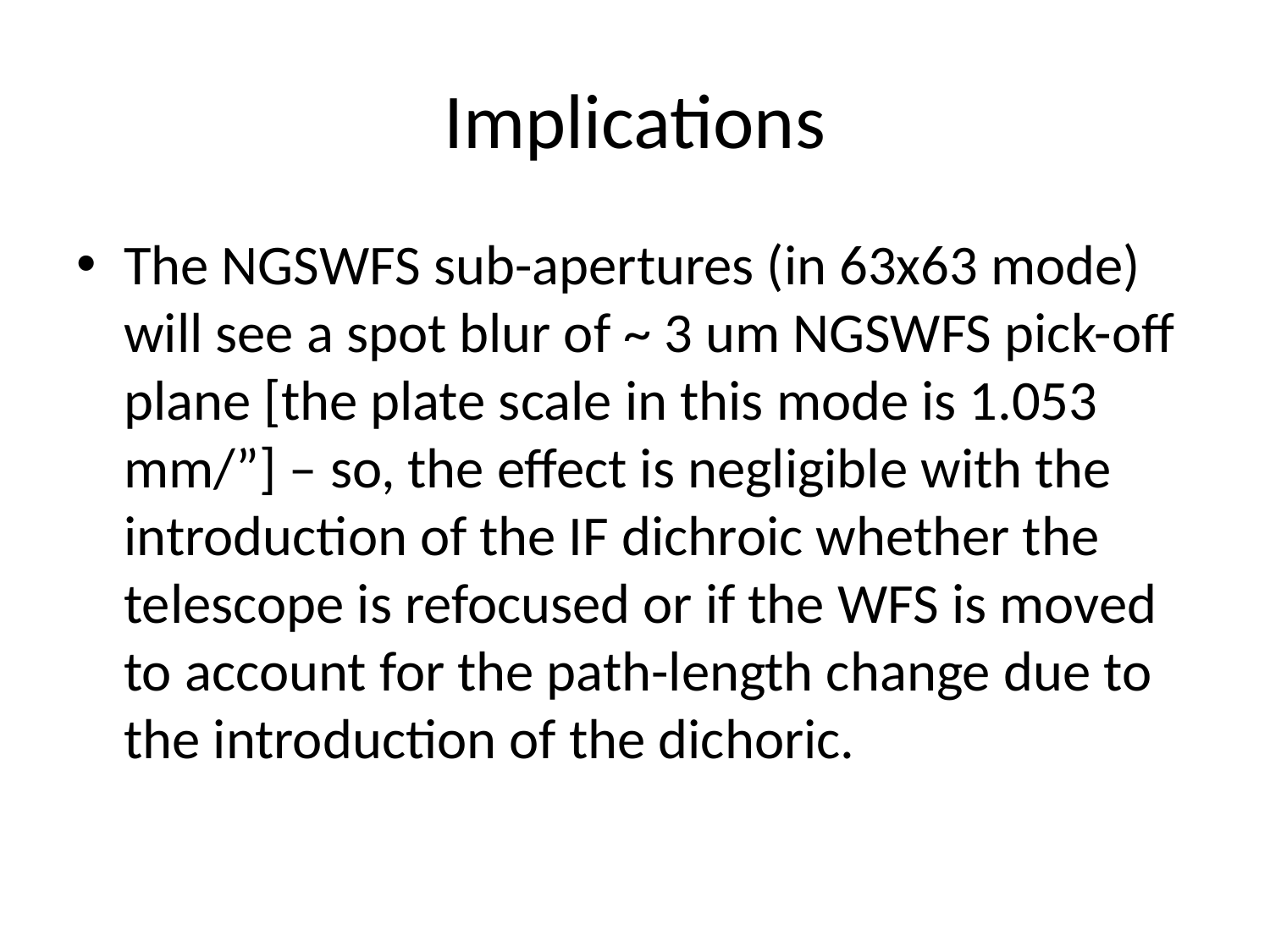

# Implications
The NGSWFS sub-apertures (in 63x63 mode) will see a spot blur of ~ 3 um NGSWFS pick-off plane [the plate scale in this mode is 1.053 mm/”] – so, the effect is negligible with the introduction of the IF dichroic whether the telescope is refocused or if the WFS is moved to account for the path-length change due to the introduction of the dichoric.